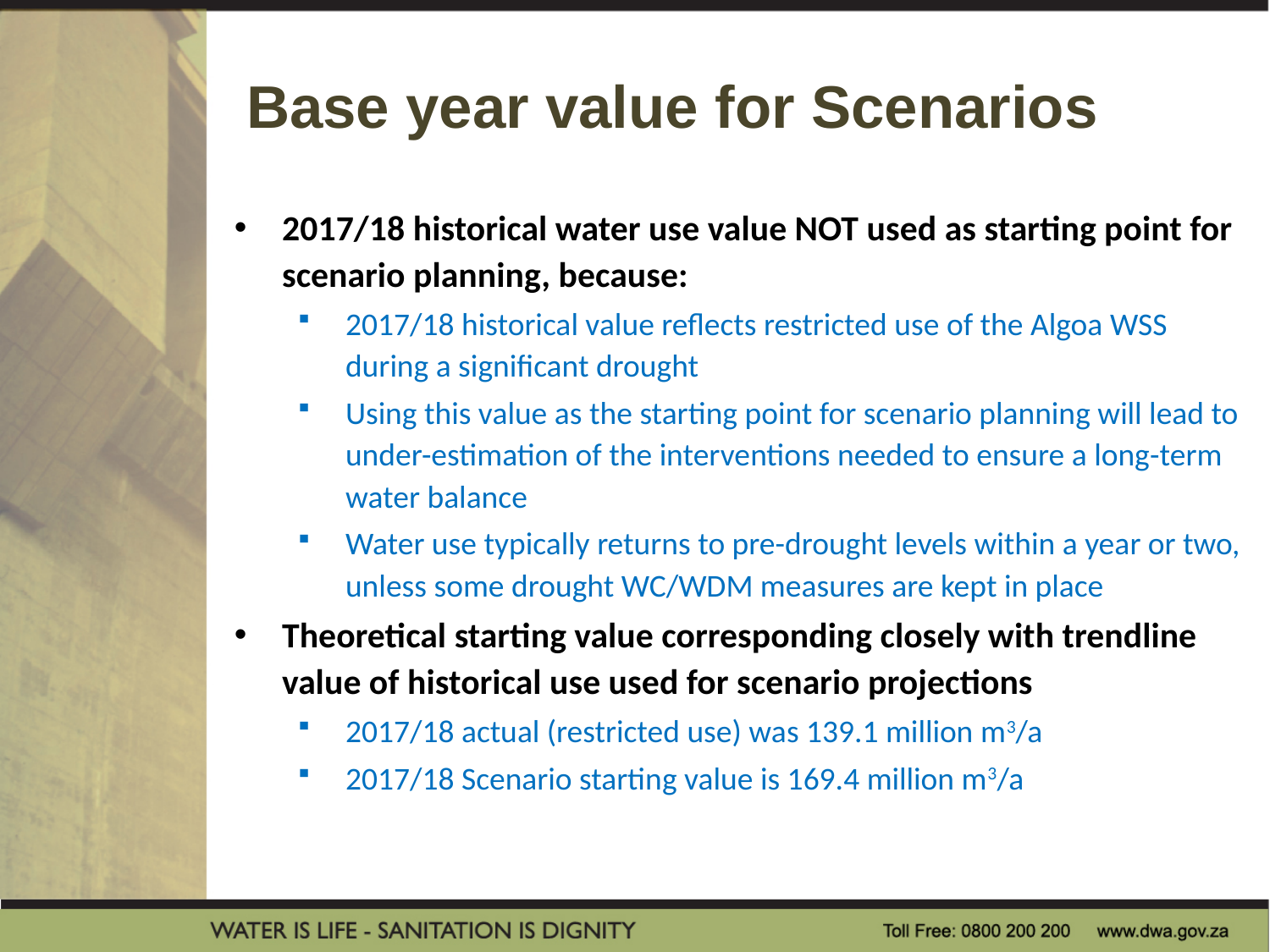

Base year value for Scenarios
2017/18 historical water use value NOT used as starting point for scenario planning, because:
2017/18 historical value reflects restricted use of the Algoa WSS during a significant drought
Using this value as the starting point for scenario planning will lead to under-estimation of the interventions needed to ensure a long-term water balance
Water use typically returns to pre-drought levels within a year or two, unless some drought WC/WDM measures are kept in place
Theoretical starting value corresponding closely with trendline value of historical use used for scenario projections
2017/18 actual (restricted use) was 139.1 million m3/a
2017/18 Scenario starting value is 169.4 million m3/a